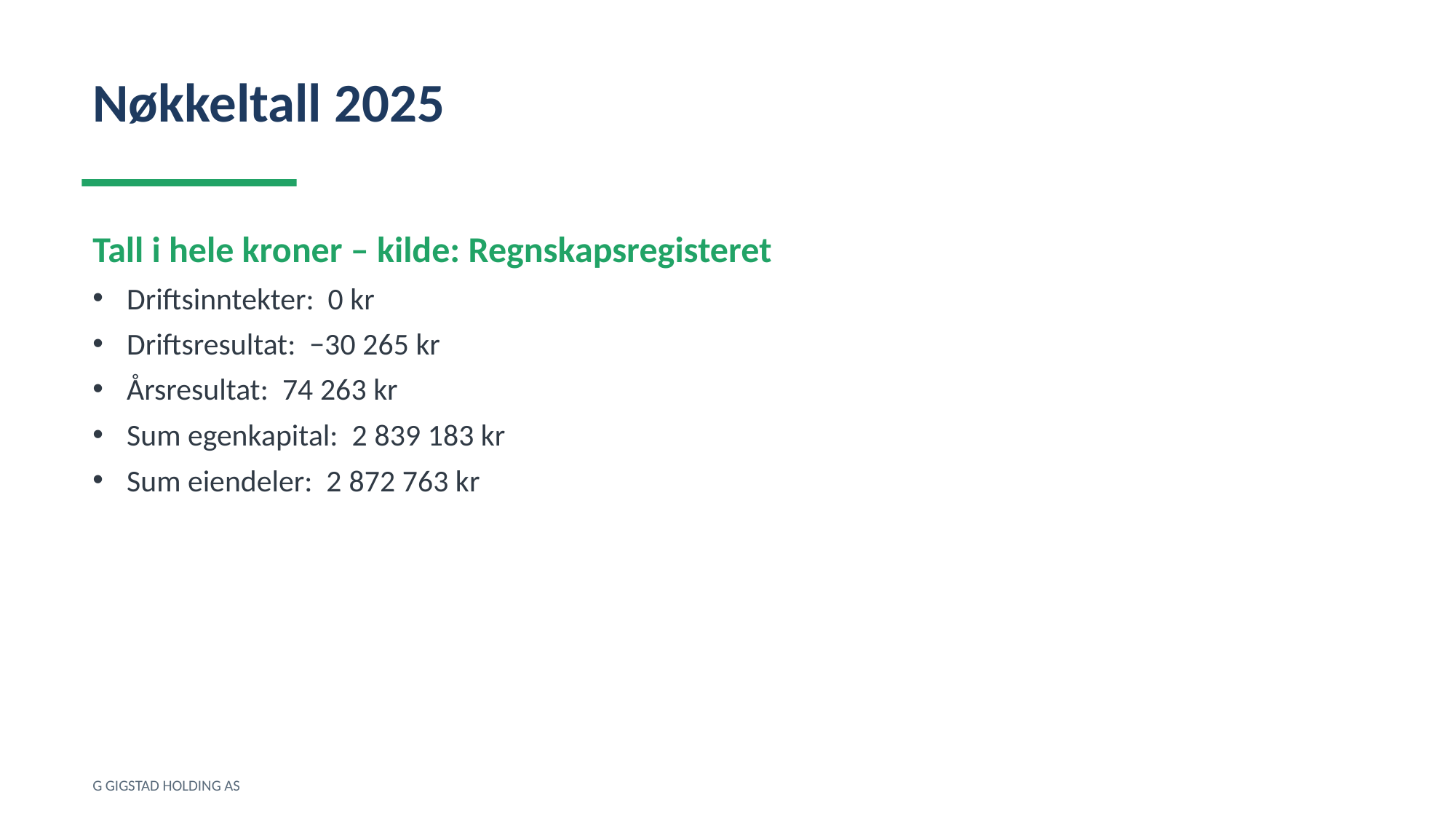

Nøkkeltall 2025

Tall i hele kroner – kilde: Regnskapsregisteret
Driftsinntekter:  0 kr
Driftsresultat:  −30 265 kr
Årsresultat:  74 263 kr
Sum egenkapital:  2 839 183 kr
Sum eiendeler:  2 872 763 kr
G GIGSTAD HOLDING AS